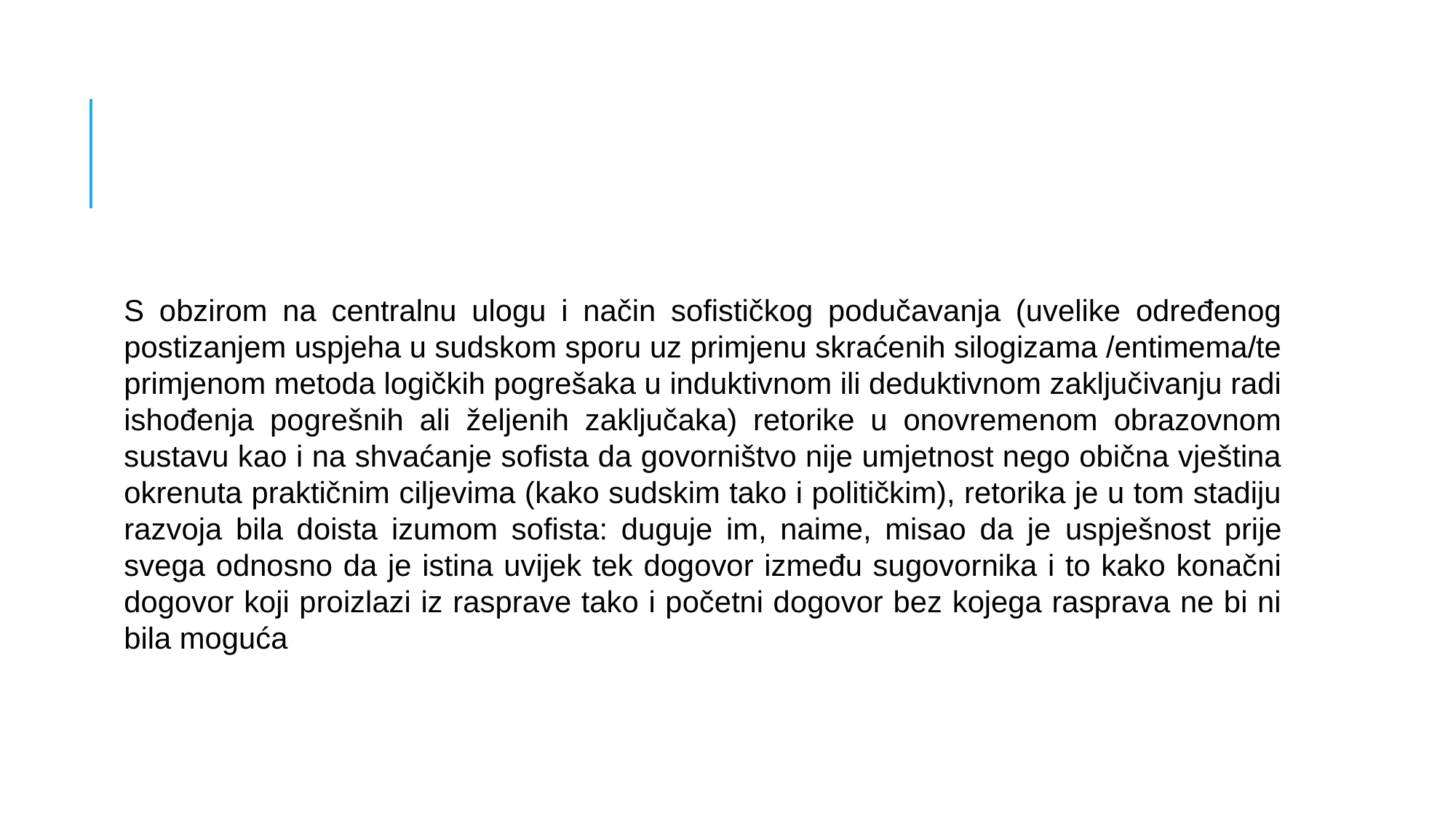

#

S obzirom na centralnu ulogu i način sofističkog podučavanja (uvelike određenog postizanjem uspjeha u sudskom sporu uz primjenu skraćenih silogizama /entimema/te primjenom metoda logičkih pogrešaka u induktivnom ili deduktivnom zaključivanju radi ishođenja pogrešnih ali željenih zaključaka) retorike u onovremenom obrazovnom sustavu kao i na shvaćanje sofista da govorništvo nije umjetnost nego obična vještina okrenuta praktičnim ciljevima (kako sudskim tako i političkim), retorika je u tom stadiju razvoja bila doista izumom sofista: duguje im, naime, misao da je uspješnost prije svega odnosno da je istina uvijek tek dogovor između sugovornika i to kako konačni dogovor koji proizlazi iz rasprave tako i početni dogovor bez kojega rasprava ne bi ni bila moguća